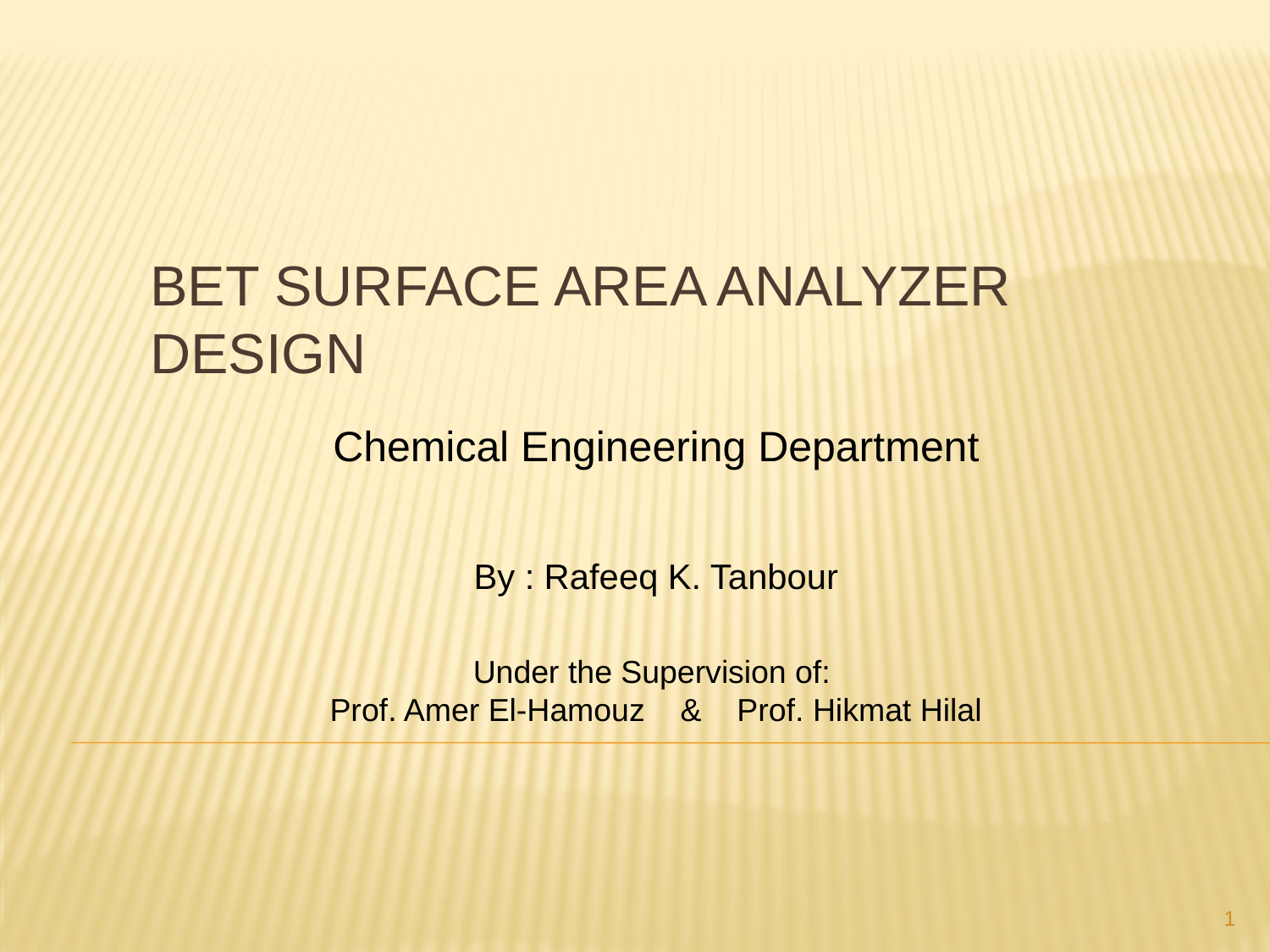

# BET Surface Area Analyzer Design

Chemical Engineering Department

By : Rafeeq K. Tanbour
Under the Supervision of:
Prof. Amer El-Hamouz    &    Prof. Hikmat Hilal
1